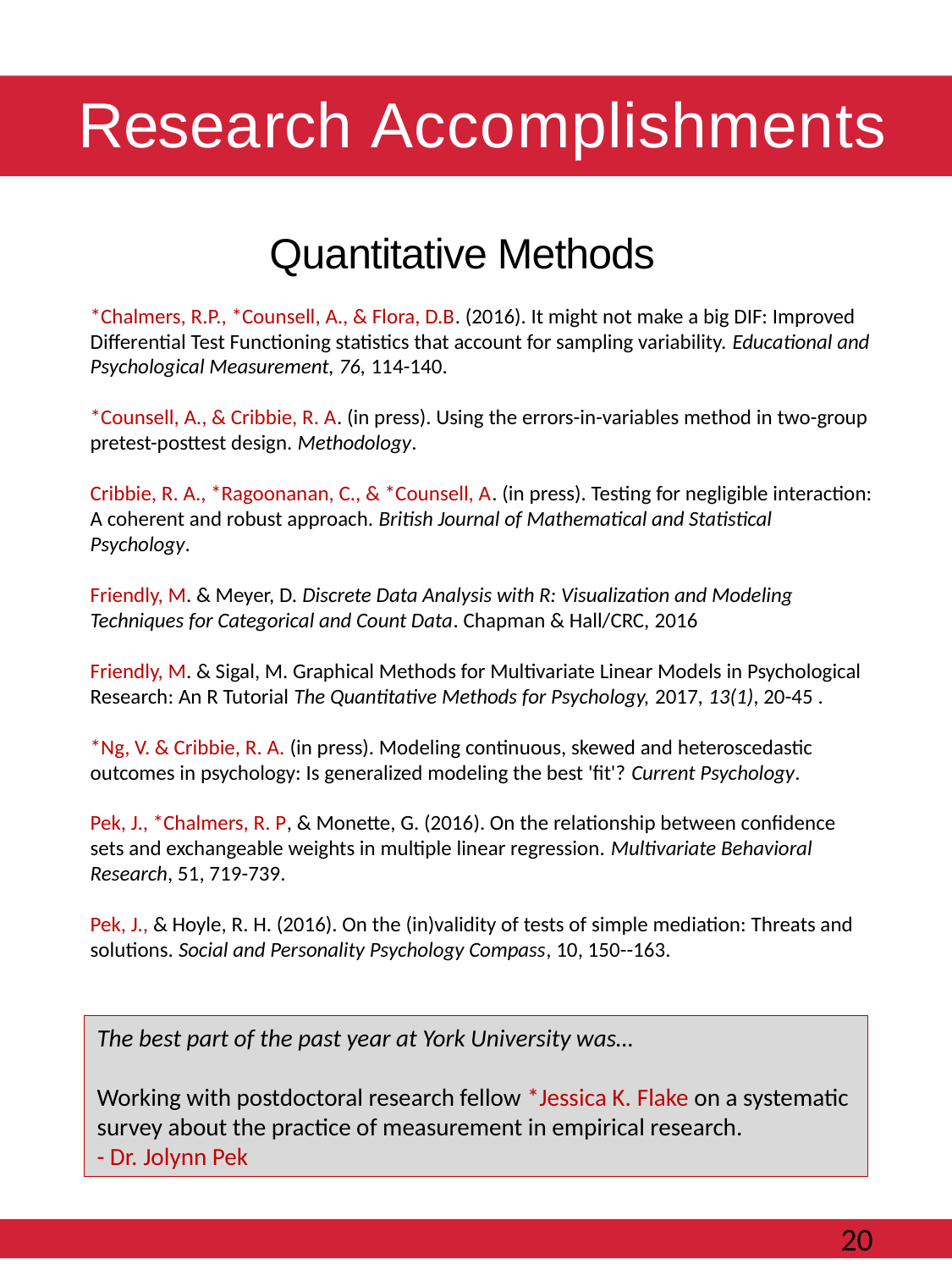

# Research Accomplishments
Quantitative Methods

*Chalmers, R.P., *Counsell, A., & Flora, D.B. (2016). It might not make a big DIF: Improved Differential Test Functioning statistics that account for sampling variability. Educational and Psychological Measurement, 76, 114-140.

*Counsell, A., & Cribbie, R. A. (in press). Using the errors-in-variables method in two-group pretest-posttest design. Methodology.

Cribbie, R. A., *Ragoonanan, C., & *Counsell, A. (in press). Testing for negligible interaction: A coherent and robust approach. British Journal of Mathematical and Statistical Psychology.

Friendly, M. & Meyer, D. Discrete Data Analysis with R: Visualization and Modeling Techniques for Categorical and Count Data. Chapman & Hall/CRC, 2016

Friendly, M. & Sigal, M. Graphical Methods for Multivariate Linear Models in Psychological Research: An R Tutorial The Quantitative Methods for Psychology, 2017, 13(1), 20-45 .

*Ng, V. & Cribbie, R. A. (in press). Modeling continuous, skewed and heteroscedastic outcomes in psychology: Is generalized modeling the best 'fit'? Current Psychology.

Pek, J., *Chalmers, R. P, & Monette, G. (2016). On the relationship between confidence sets and exchangeable weights in multiple linear regression. Multivariate Behavioral Research, 51, 719-739.

Pek, J., & Hoyle, R. H. (2016). On the (in)validity of tests of simple mediation: Threats and solutions. Social and Personality Psychology Compass, 10, 150--163.

The best part of the past year at York University was…

Working with postdoctoral research fellow *Jessica K. Flake on a systematic survey about the practice of measurement in empirical research.
- Dr. Jolynn Pek
						20